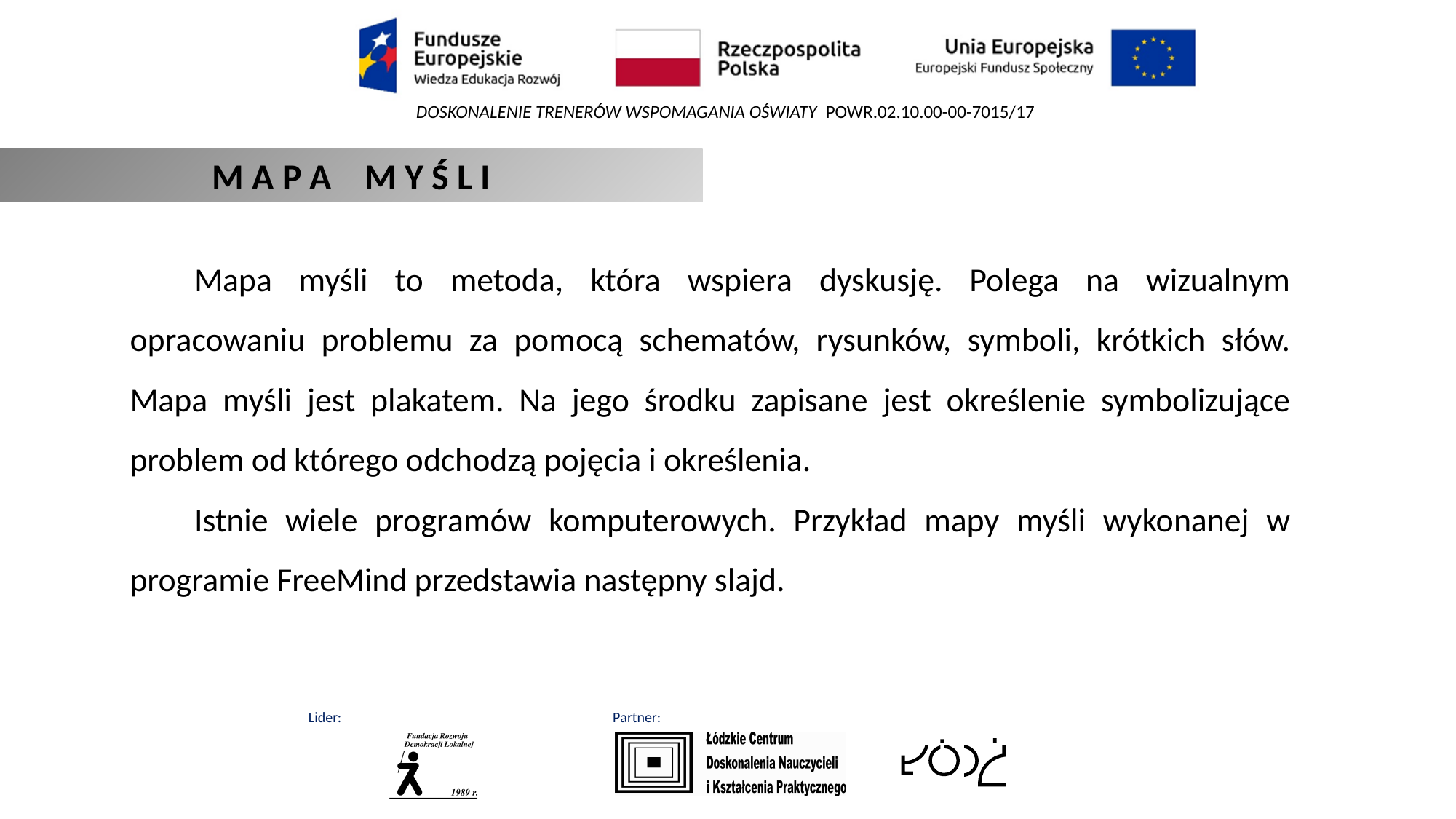

M A P A    M Y Ś L I
Mapa myśli to metoda, która wspiera dyskusję. Polega na wizualnym opracowaniu problemu za pomocą schematów, rysunków, symboli, krótkich słów. Mapa myśli jest plakatem. Na jego środku zapisane jest określenie symbolizujące problem od którego odchodzą pojęcia i określenia.
Istnie wiele programów komputerowych. Przykład mapy myśli wykonanej w programie FreeMind przedstawia następny slajd.